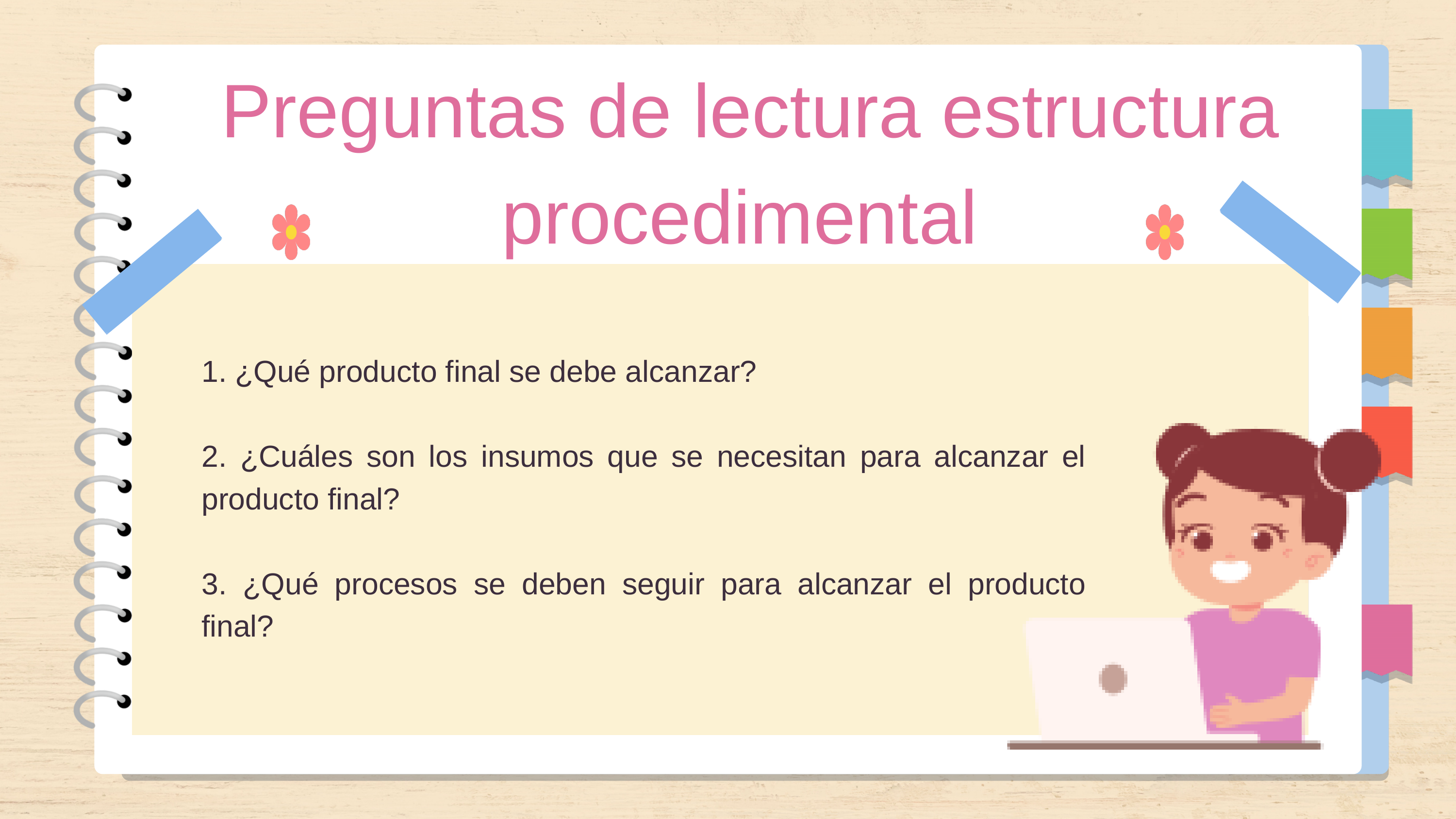

Preguntas de lectura estructura procedimental

1. ¿Qué producto final se debe alcanzar?

2. ¿Cuáles son los insumos que se necesitan para alcanzar el producto final?

3. ¿Qué procesos se deben seguir para alcanzar el producto final?